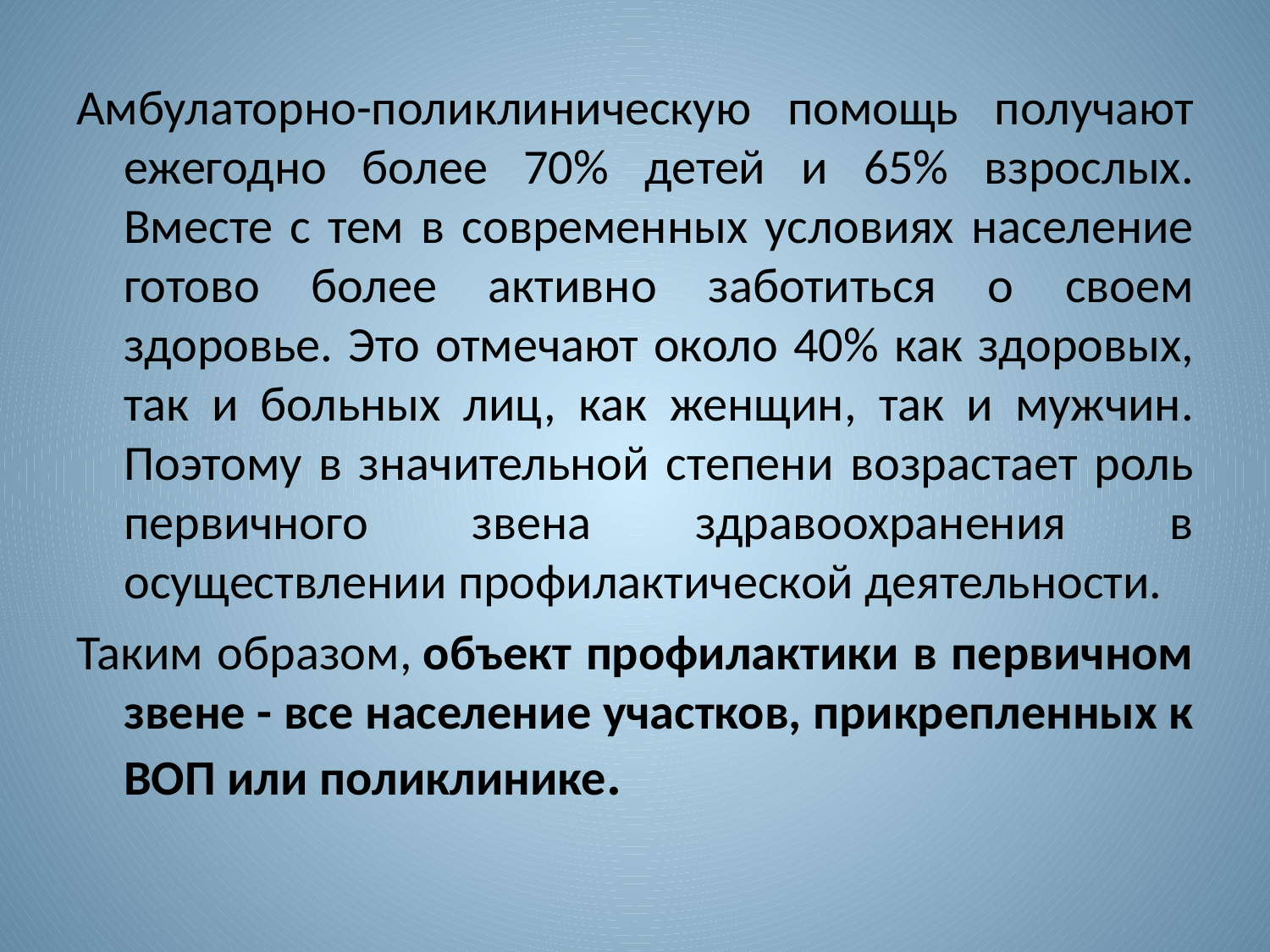

Амбулаторно-поликлиническую помощь получают ежегодно более 70% детей и 65% взрослых. Вместе с тем в современных условиях население готово более активно заботиться о своем здоровье. Это отмечают около 40% как здоровых, так и больных лиц, как женщин, так и мужчин. Поэтому в значительной степени возрастает роль первичного звена здравоохранения в осуществлении профилактической деятельности.
Таким образом, объект профилактики в первичном звене - все население участков, прикрепленных к ВОП или поликлинике.